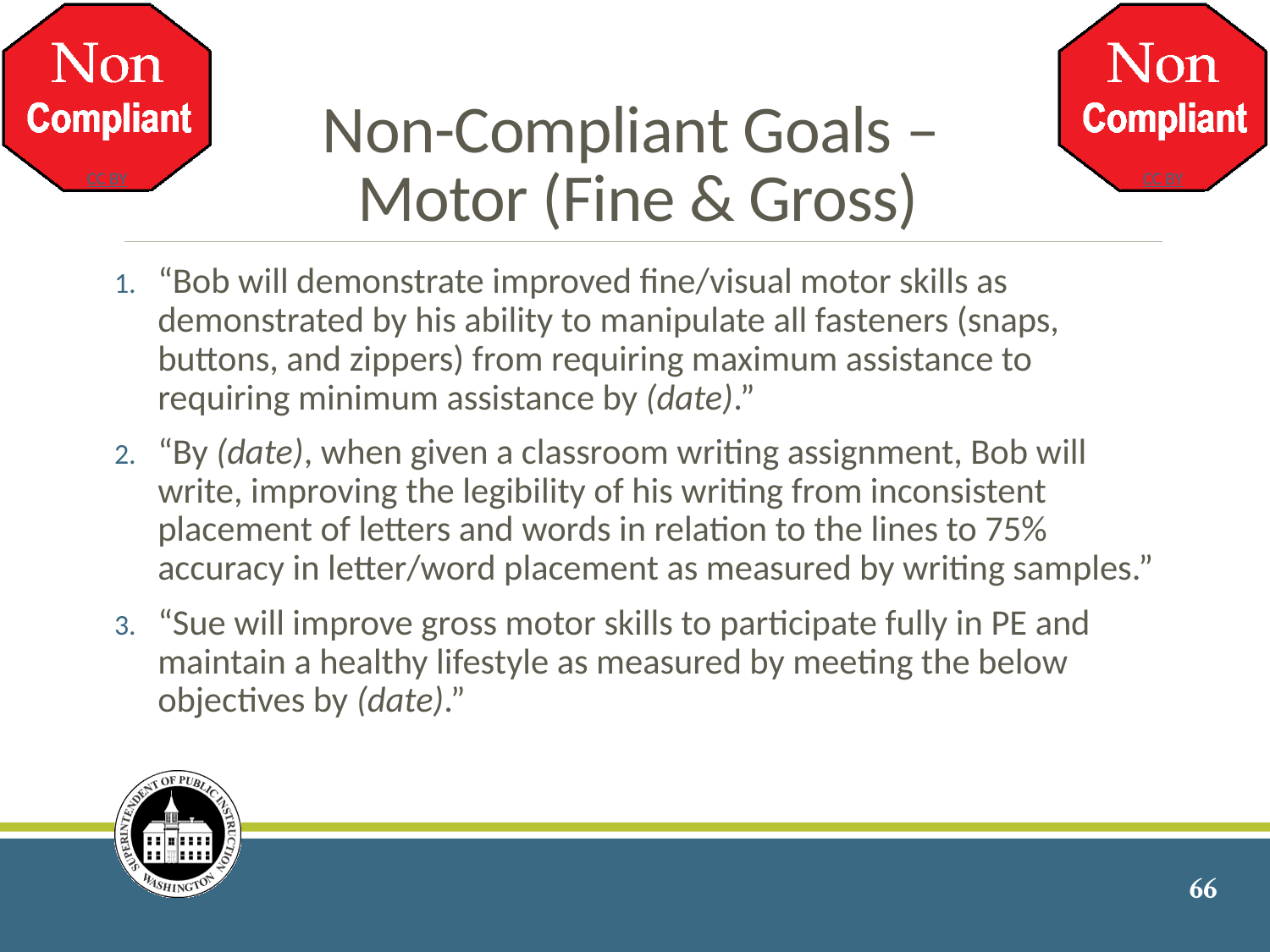

# Non-Compliant Goals – Motor (Fine & Gross)
“Bob will demonstrate improved fine/visual motor skills as demonstrated by his ability to manipulate all fasteners (snaps, buttons, and zippers) from requiring maximum assistance to requiring minimum assistance by (date).”
“By (date), when given a classroom writing assignment, Bob will write, improving the legibility of his writing from inconsistent placement of letters and words in relation to the lines to 75% accuracy in letter/word placement as measured by writing samples.”
“Sue will improve gross motor skills to participate fully in PE and maintain a healthy lifestyle as measured by meeting the below objectives by (date).”

66